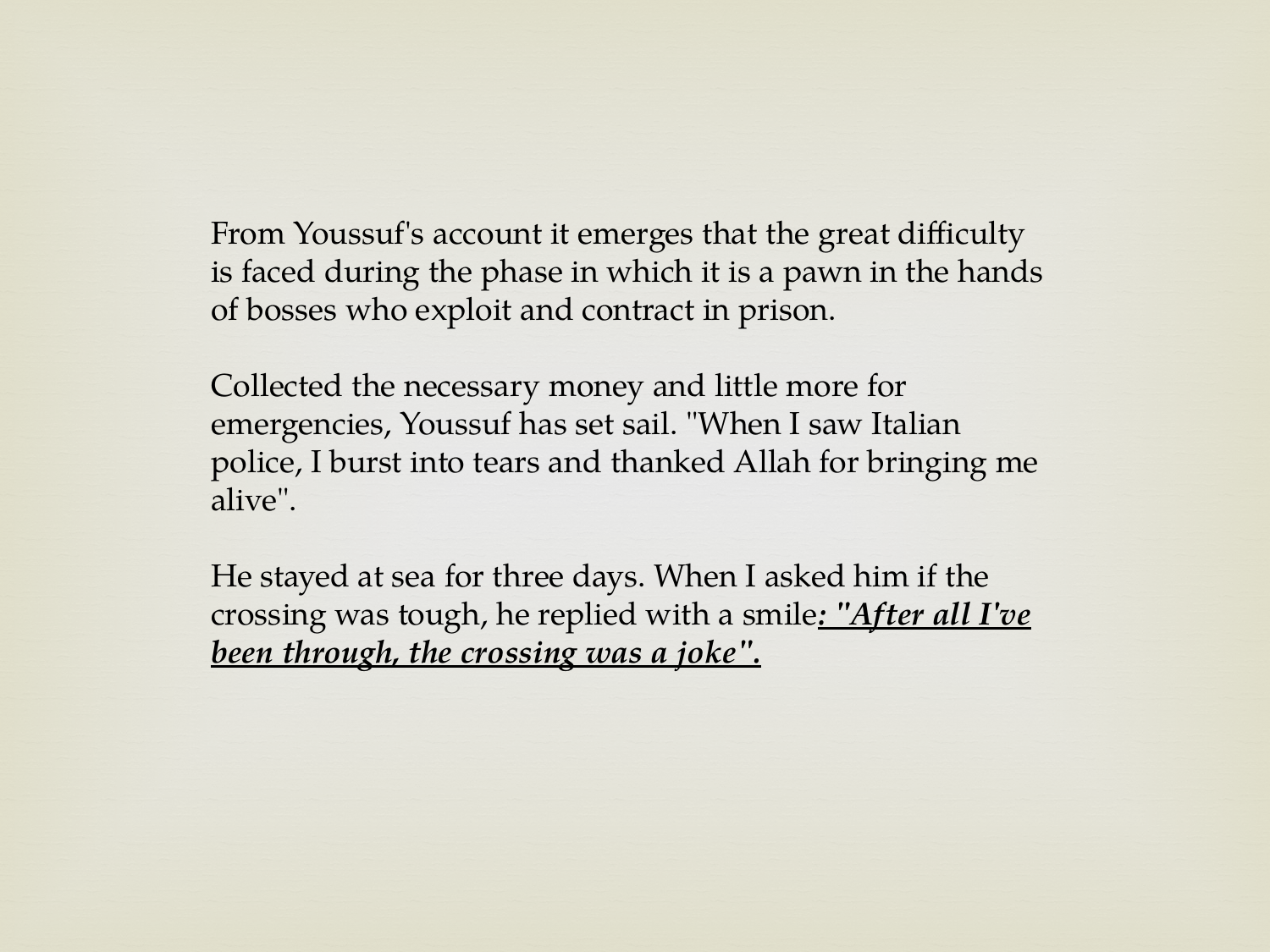

From Youssuf's account it emerges that the great difficulty is faced during the phase in which it is a pawn in the hands of bosses who exploit and contract in prison.

Collected the necessary money and little more for emergencies, Youssuf has set sail. "When I saw Italian police, I burst into tears and thanked Allah for bringing me alive".

He stayed at sea for three days. When I asked him if the crossing was tough, he replied with a smile: "After all I've been through, the crossing was a joke".